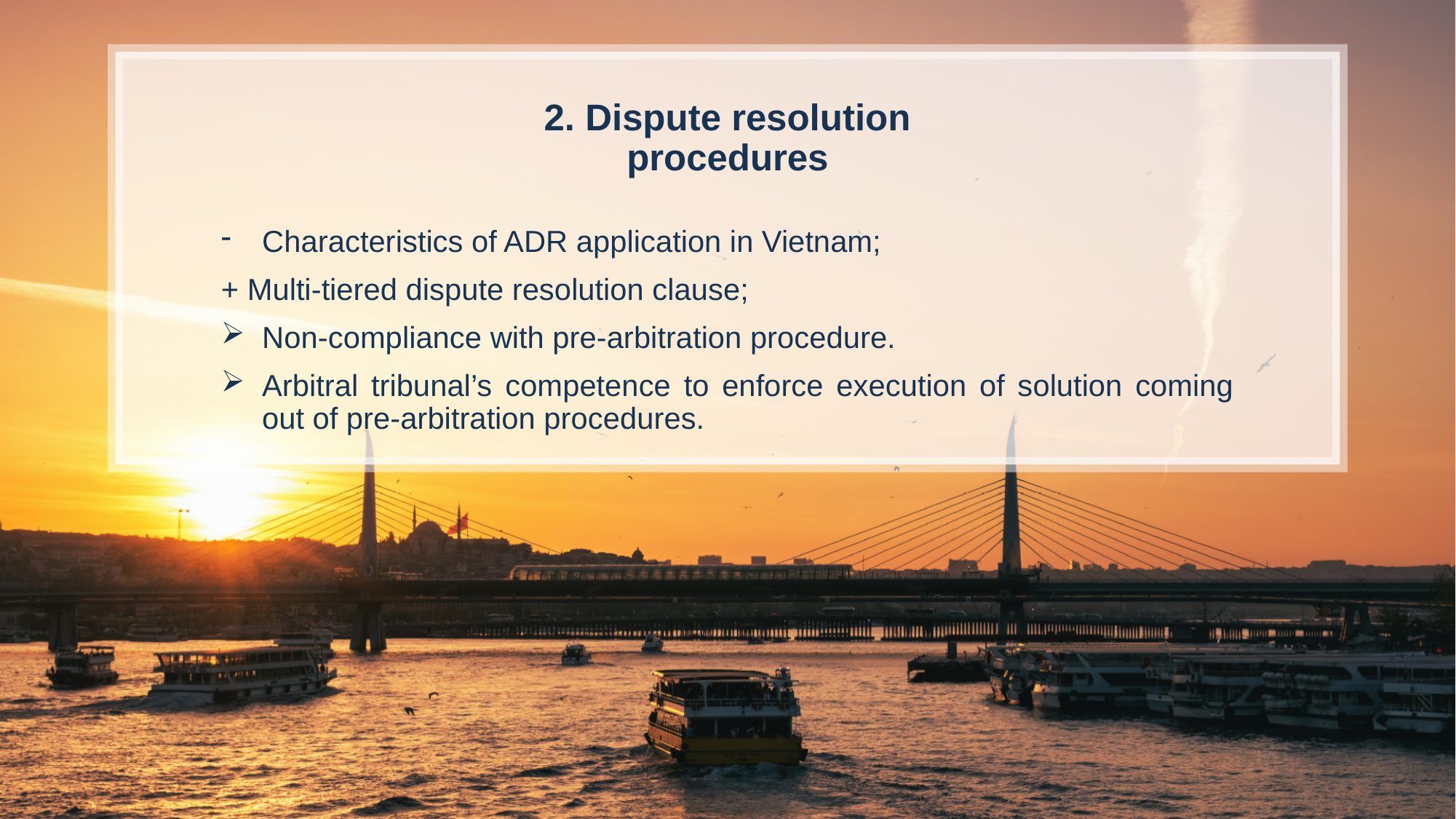

2. Dispute resolution procedures
Characteristics of ADR application in Vietnam;
+ Multi-tiered dispute resolution clause;
Non-compliance with pre-arbitration procedure.
Arbitral tribunal’s competence to enforce execution of solution coming out of pre-arbitration procedures.